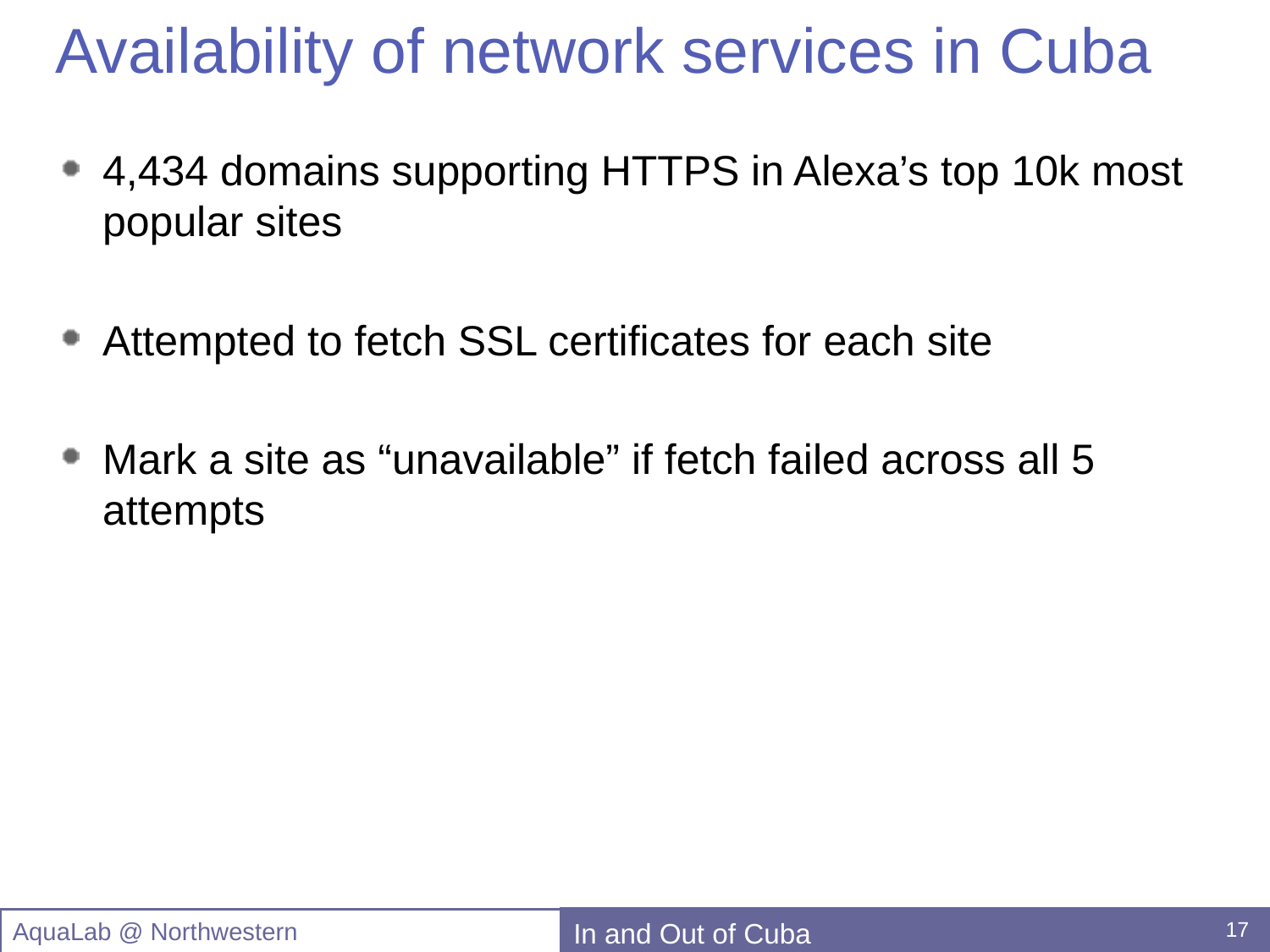

# Availability of network services in Cuba
4,434 domains supporting HTTPS in Alexa’s top 10k most popular sites

Attempted to fetch SSL certificates for each site

Mark a site as “unavailable” if fetch failed across all 5 attempts